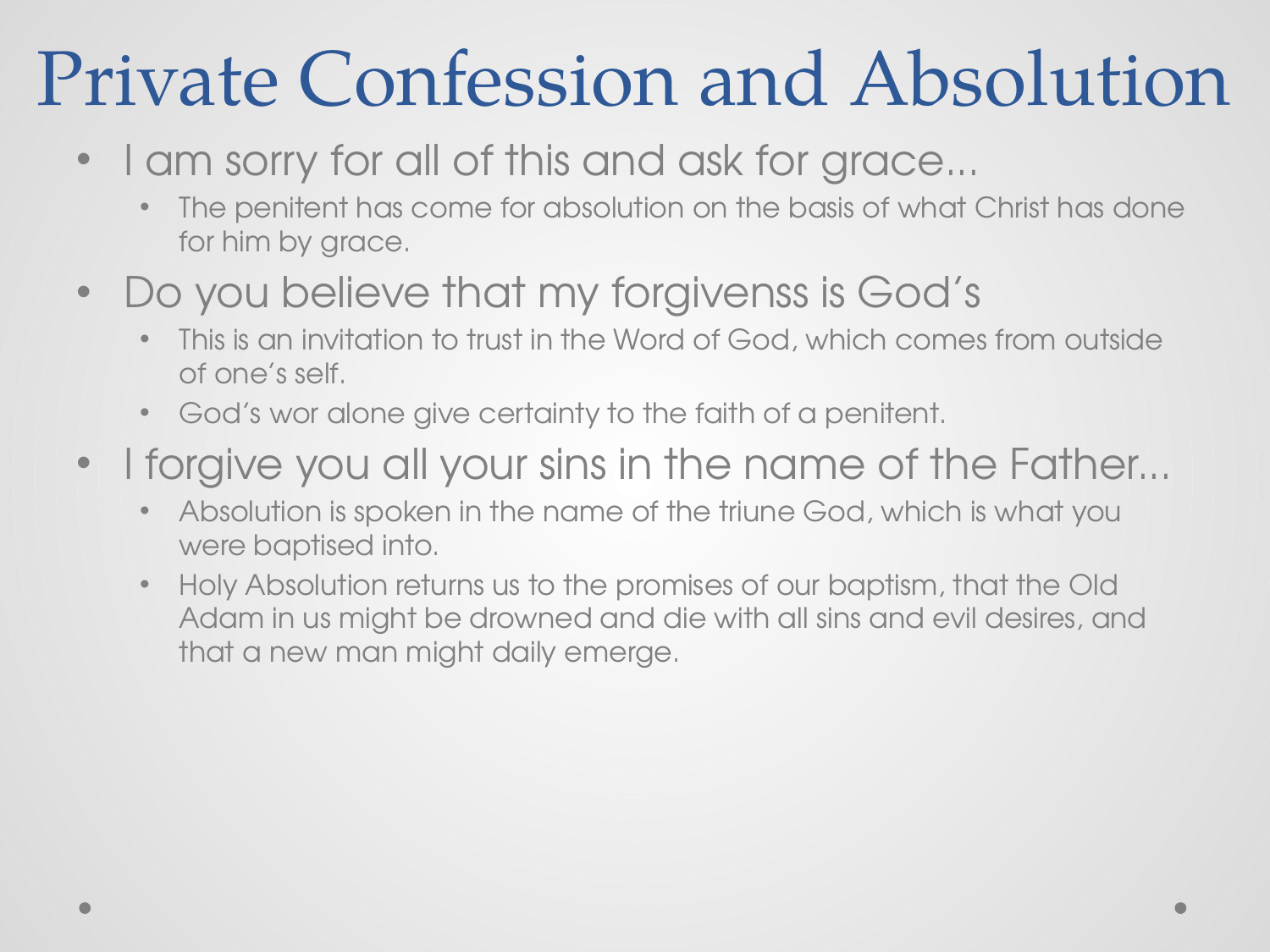

# Private Confession and Absolution
I am sorry for all of this and ask for grace...
The penitent has come for absolution on the basis of what Christ has done for him by grace.
Do you believe that my forgivenss is God’s
This is an invitation to trust in the Word of God, which comes from outside of one’s self.
God’s wor alone give certainty to the faith of a penitent.
I forgive you all your sins in the name of the Father...
Absolution is spoken in the name of the triune God, which is what you were baptised into.
Holy Absolution returns us to the promises of our baptism, that the Old Adam in us might be drowned and die with all sins and evil desires, and that a new man might daily emerge.